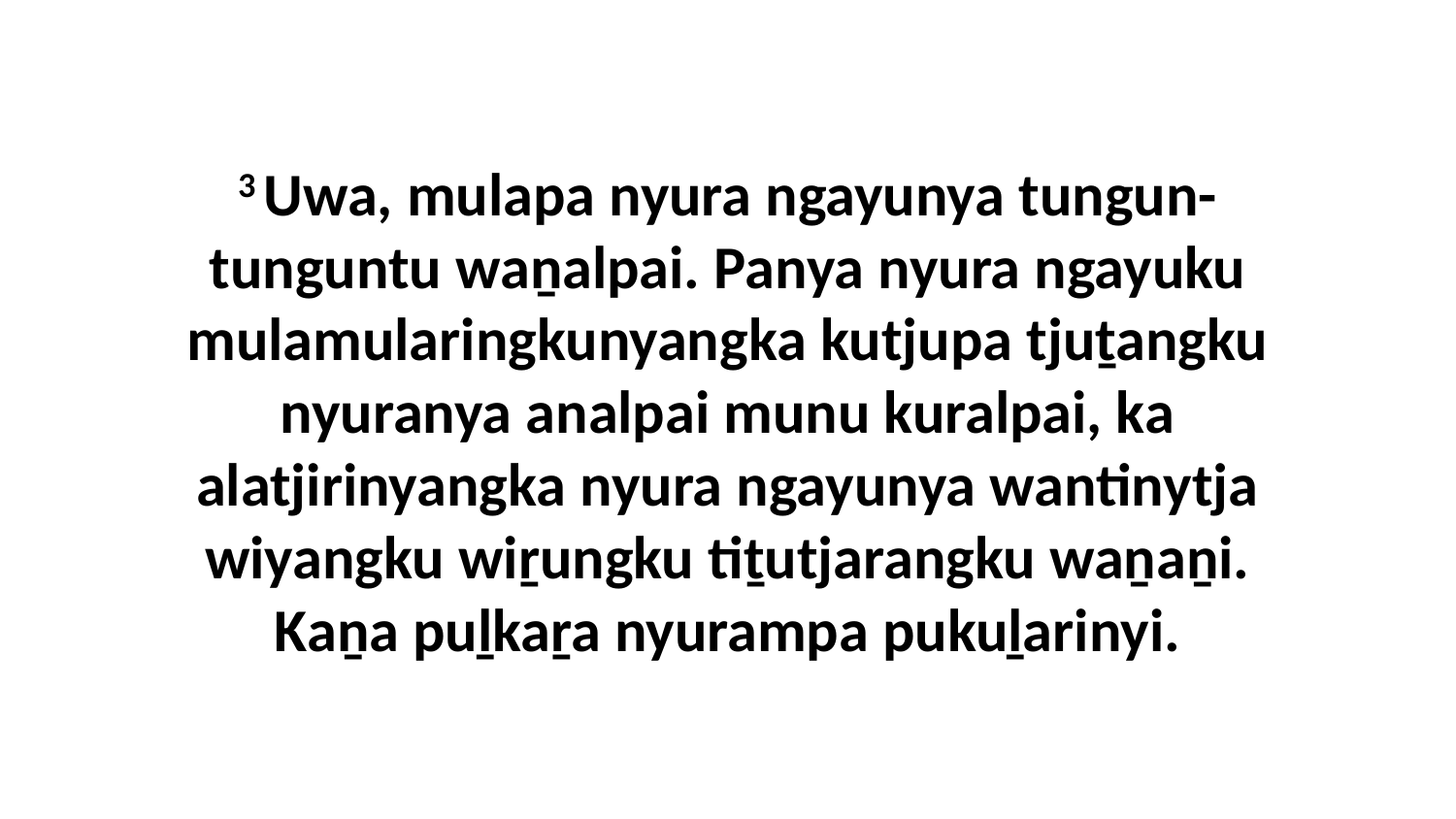

3 Uwa, mulapa nyura ngayunya tungun-tunguntu waṉalpai. Panya nyura ngayuku mulamularingkunyangka kutjupa tjuṯangku nyuranya analpai munu kuralpai, ka alatjirinyangka nyura ngayunya wantinytja wiyangku wiṟungku tiṯutjarangku waṉaṉi. Kaṉa puḻkaṟa nyurampa pukuḻarinyi.